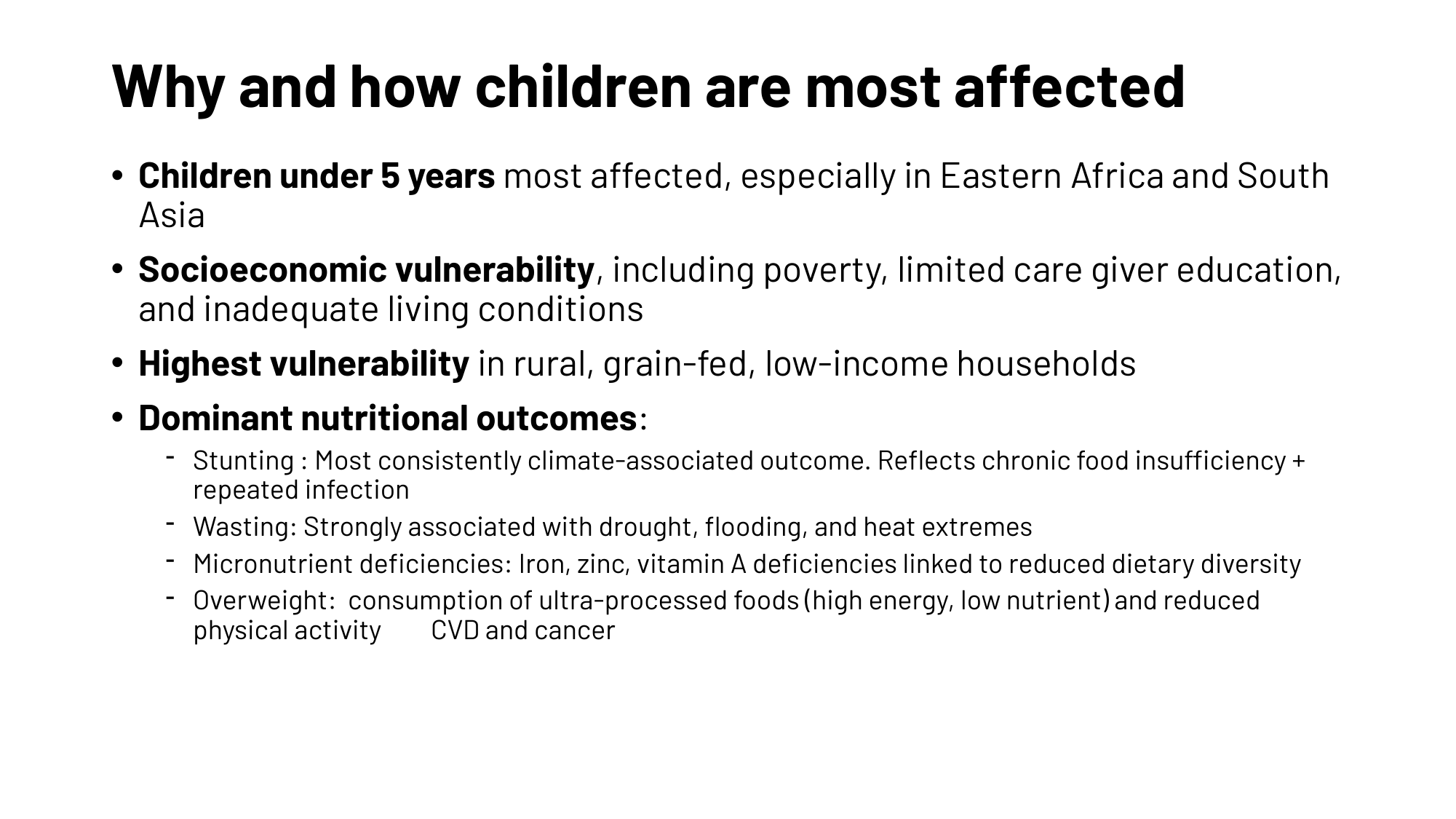

# Why and how children are most affected
Children under 5 years most affected, especially in Eastern Africa and South Asia
Socioeconomic vulnerability, including poverty, limited care giver education, and inadequate living conditions
Highest vulnerability in rural, grain‑fed, low‑income households
Dominant nutritional outcomes:
Stunting : Most consistently climate‑associated outcome. Reflects chronic food insufficiency + repeated infection
Wasting: Strongly associated with drought, flooding, and heat extremes
Micronutrient deficiencies: Iron, zinc, vitamin A deficiencies linked to reduced dietary diversity
Overweight:  consumption of ultra‐processed foods (high energy, low nutrient) and reduced physical activity         CVD and cancer